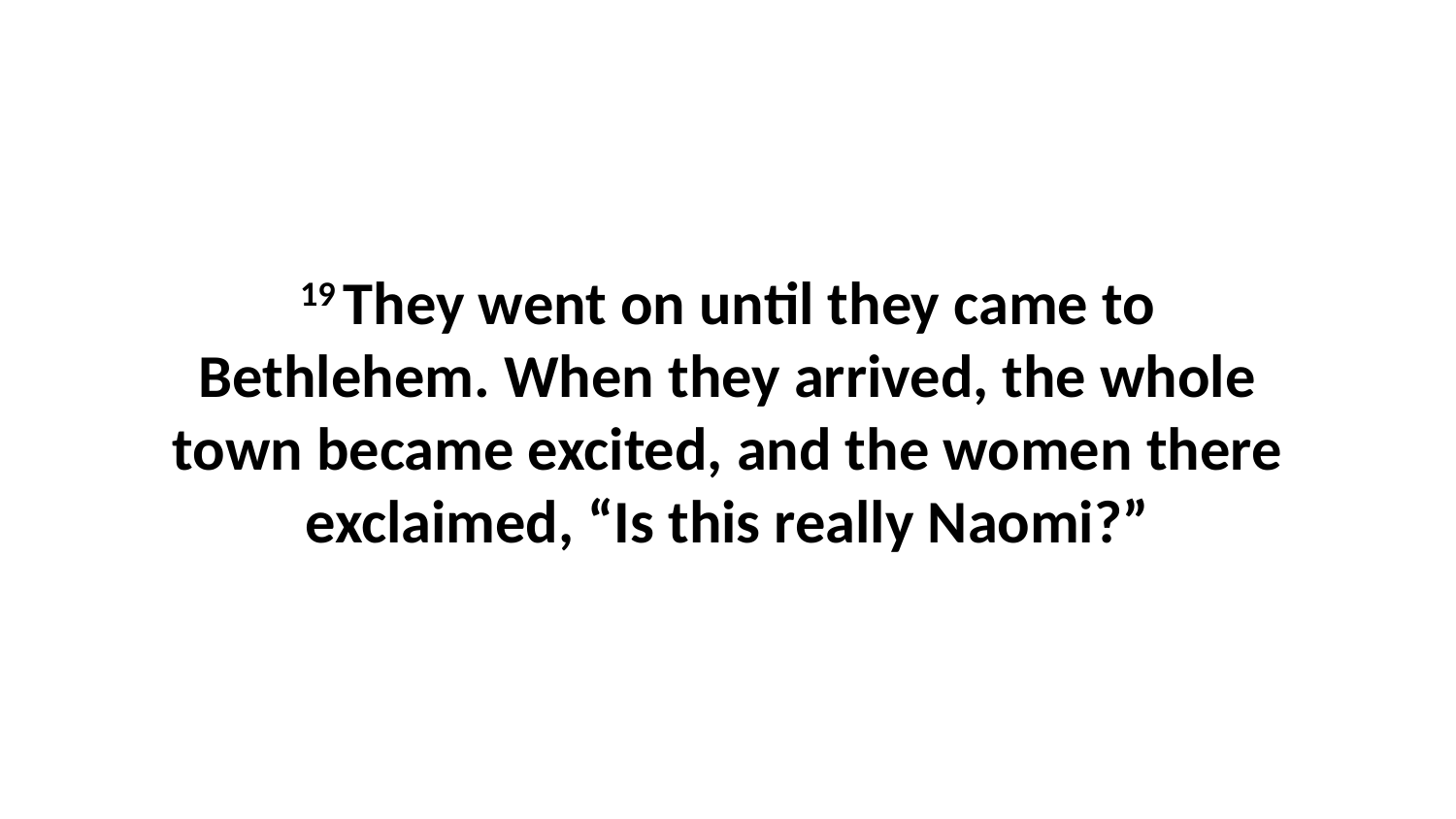

19 They went on until they came to Bethlehem. When they arrived, the whole town became excited, and the women there exclaimed, “Is this really Naomi?”